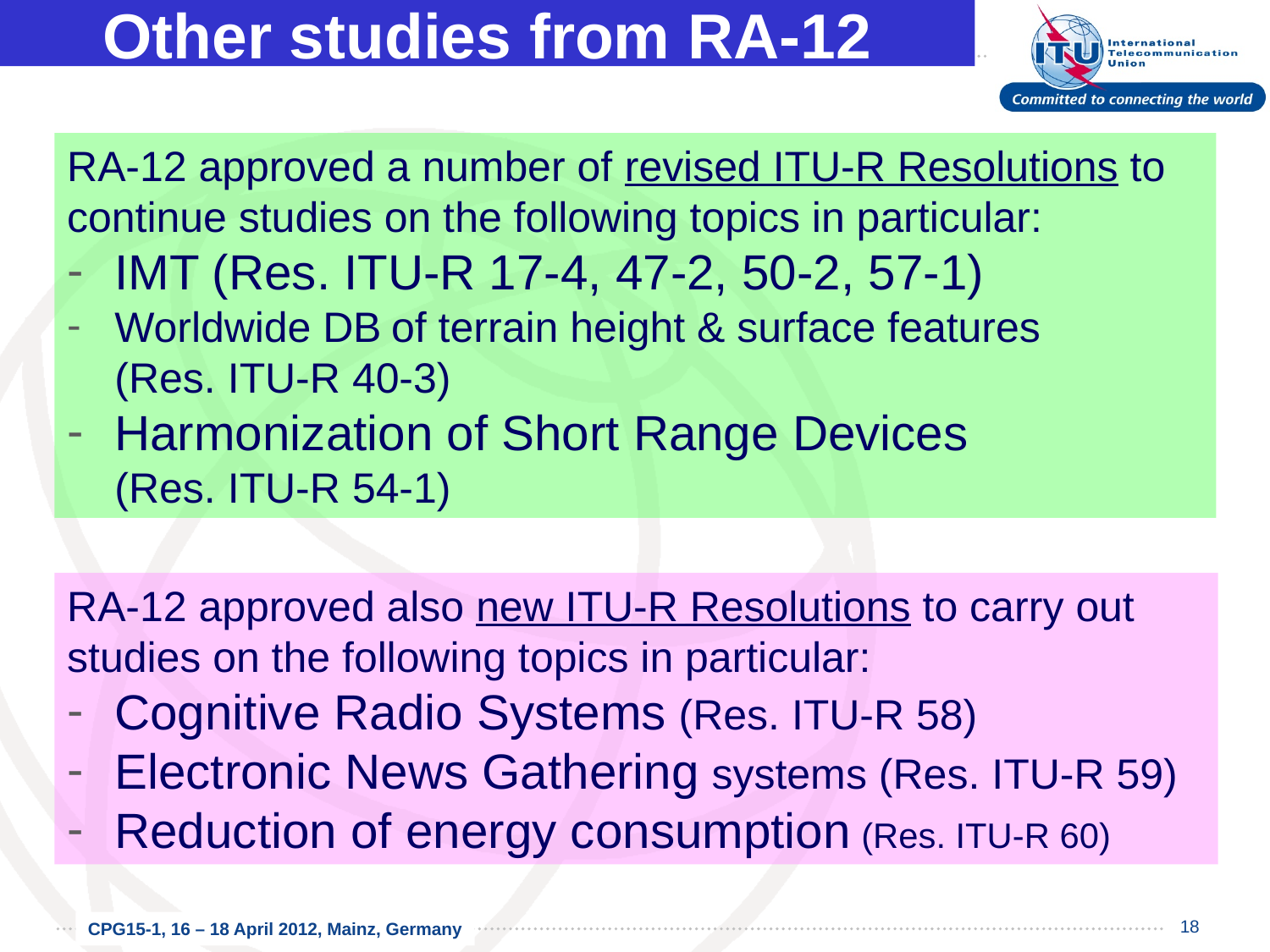

Other studies from RA-12
RA-12 approved a number of revised ITU-R Resolutions to continue studies on the following topics in particular:
IMT (Res. ITU-R 17-4, 47-2, 50-2, 57-1)
Worldwide DB of terrain height & surface features
(Res. ITU-R 40-3)
Harmonization of Short Range Devices
(Res. ITU-R 54-1)
RA-12 approved also new ITU-R Resolutions to carry out studies on the following topics in particular:
Cognitive Radio Systems (Res. ITU-R 58)
Electronic News Gathering systems (Res. ITU-R 59)
Reduction of energy consumption (Res. ITU-R 60)
18